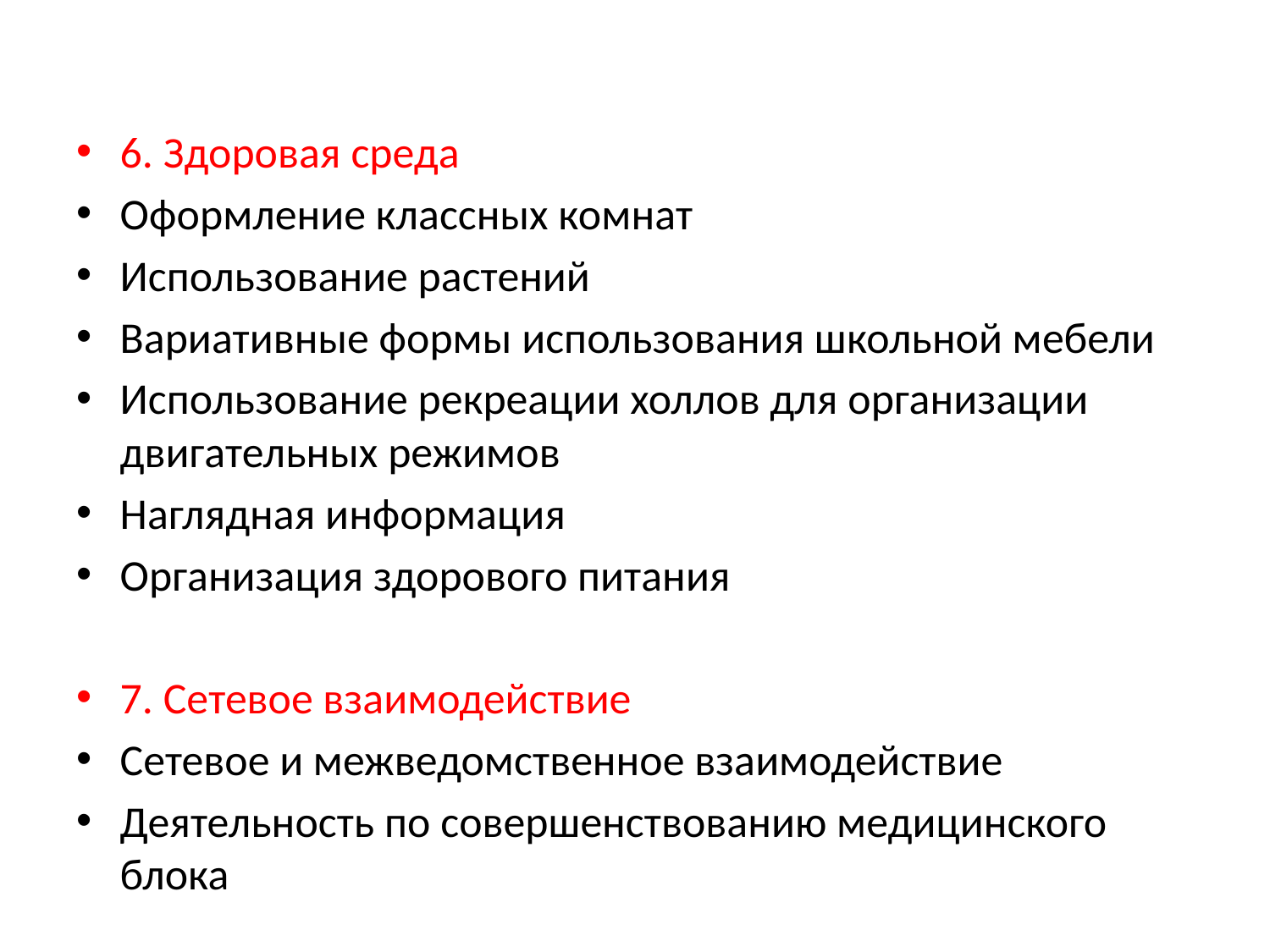

6. Здоровая среда
Оформление классных комнат
Использование растений
Вариативные формы использования школьной мебели
Использование рекреации холлов для организации двигательных режимов
Наглядная информация
Организация здорового питания

7. Сетевое взаимодействие
Сетевое и межведомственное взаимодействие
Деятельность по совершенствованию медицинского блока